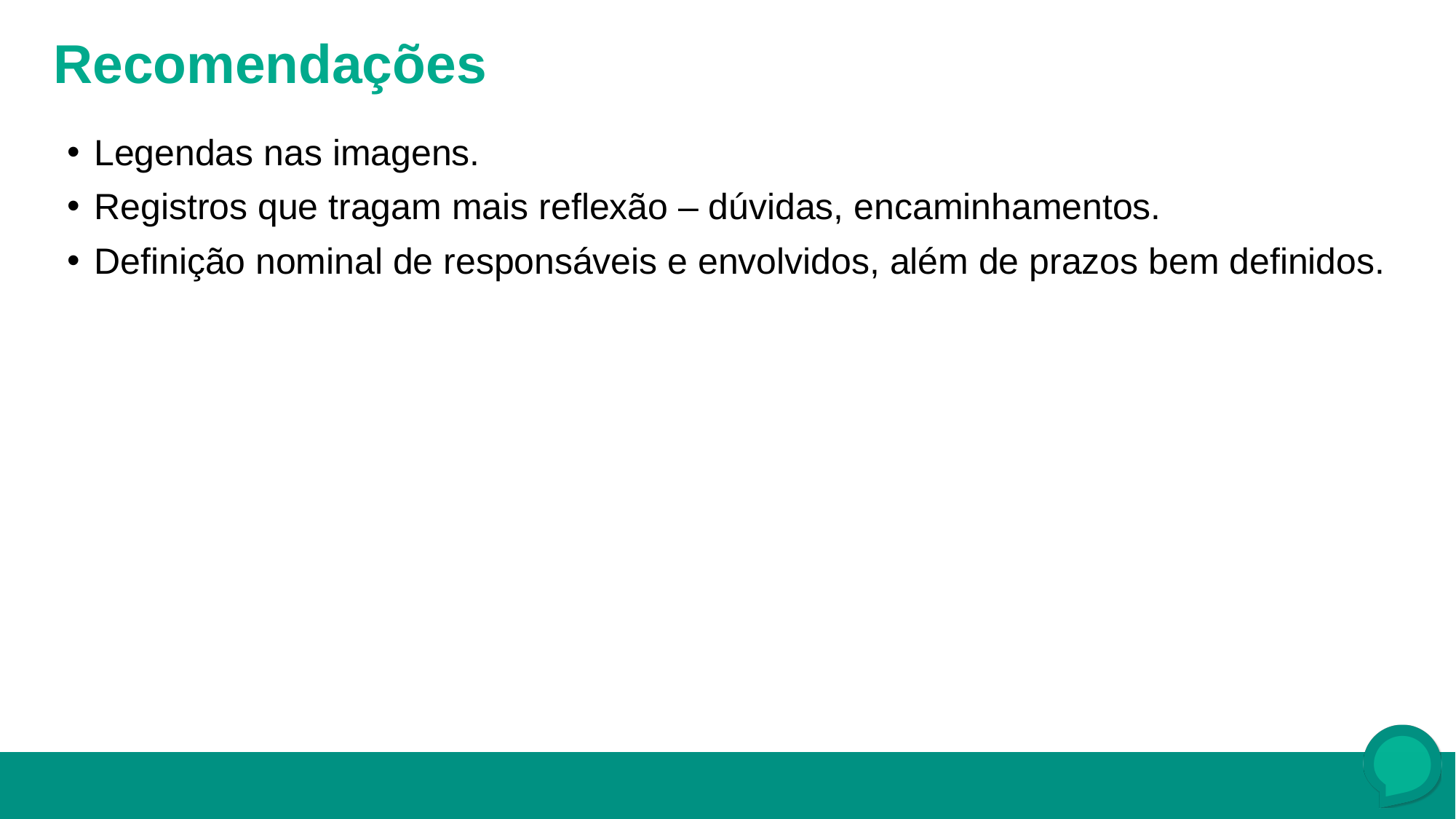

Recomendações
Legendas nas imagens.
Registros que tragam mais reflexão – dúvidas, encaminhamentos.
Definição nominal de responsáveis e envolvidos, além de prazos bem definidos.